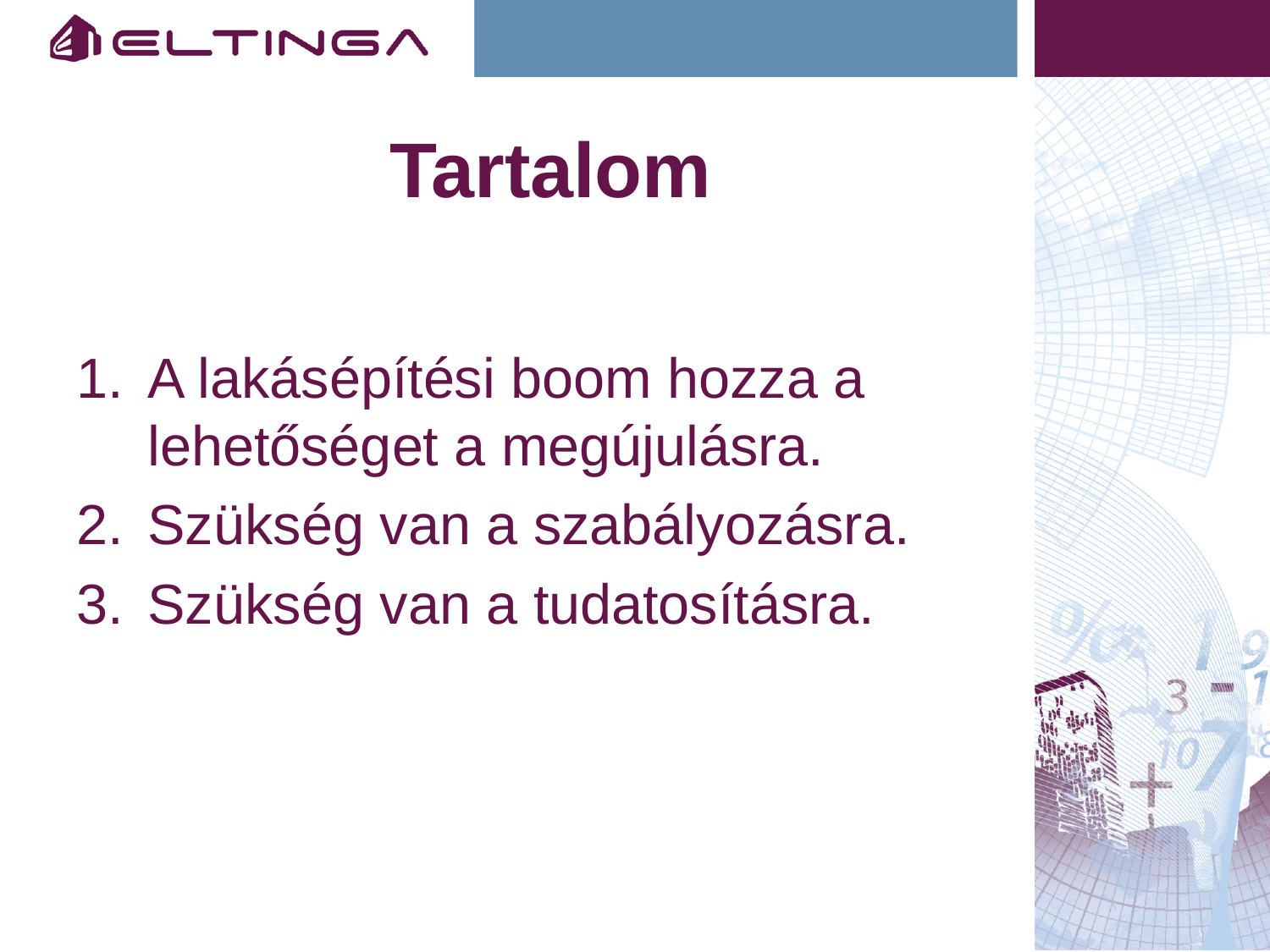

# Tartalom

A lakásépítési boom hozza a lehetőséget a megújulásra.
Szükség van a szabályozásra.
Szükség van a tudatosításra.